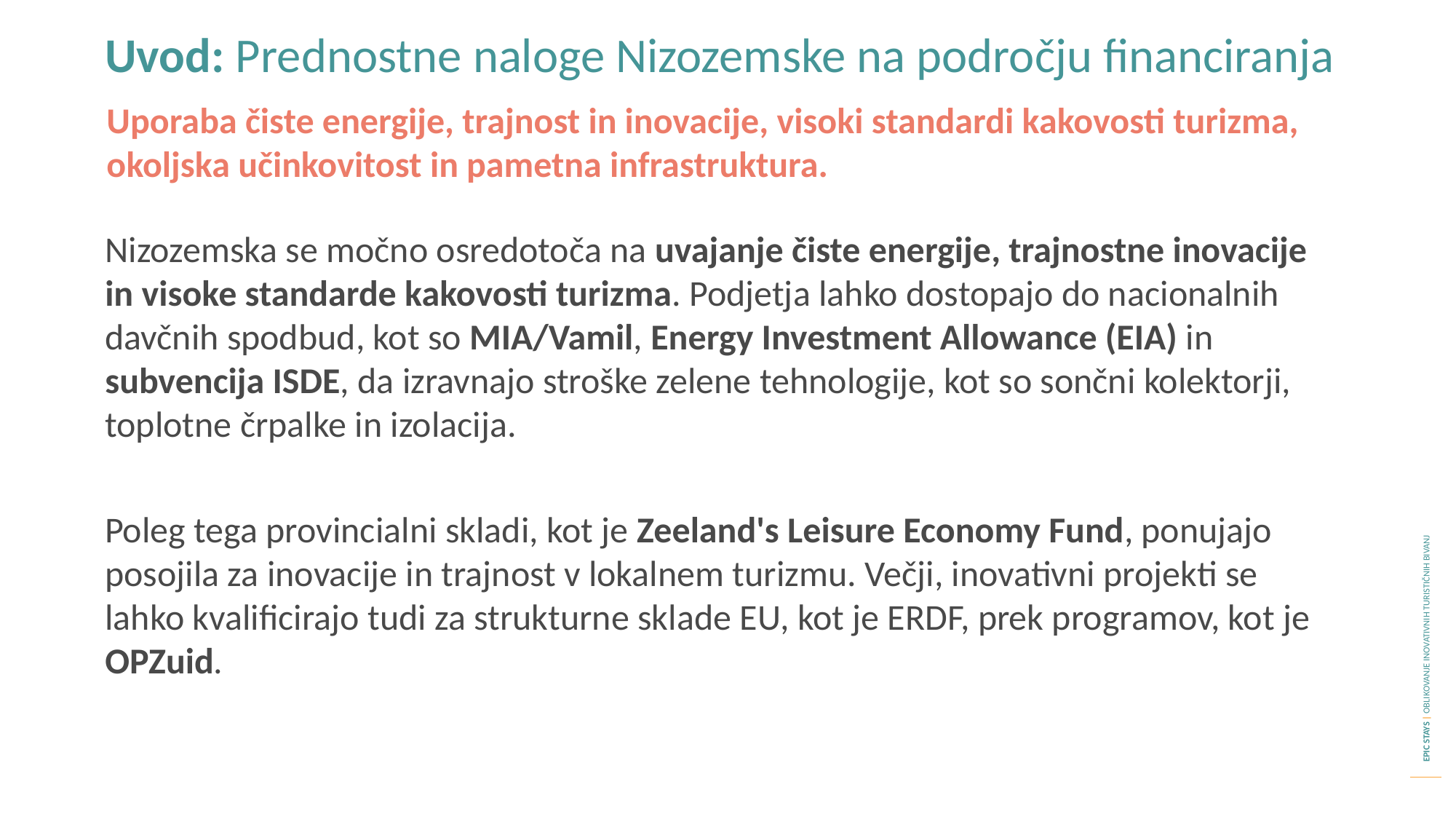

Uvod: Prednostne naloge Nizozemske na področju financiranja

Uporaba čiste energije, trajnost in inovacije, visoki standardi kakovosti turizma, okoljska učinkovitost in pametna infrastruktura.
Nizozemska se močno osredotoča na uvajanje čiste energije, trajnostne inovacije in visoke standarde kakovosti turizma. Podjetja lahko dostopajo do nacionalnih davčnih spodbud, kot so MIA/Vamil, Energy Investment Allowance (EIA) in subvencija ISDE, da izravnajo stroške zelene tehnologije, kot so sončni kolektorji, toplotne črpalke in izolacija.

Poleg tega provincialni skladi, kot je Zeeland's Leisure Economy Fund, ponujajo posojila za inovacije in trajnost v lokalnem turizmu. Večji, inovativni projekti se lahko kvalificirajo tudi za strukturne sklade EU, kot je ERDF, prek programov, kot je OPZuid.